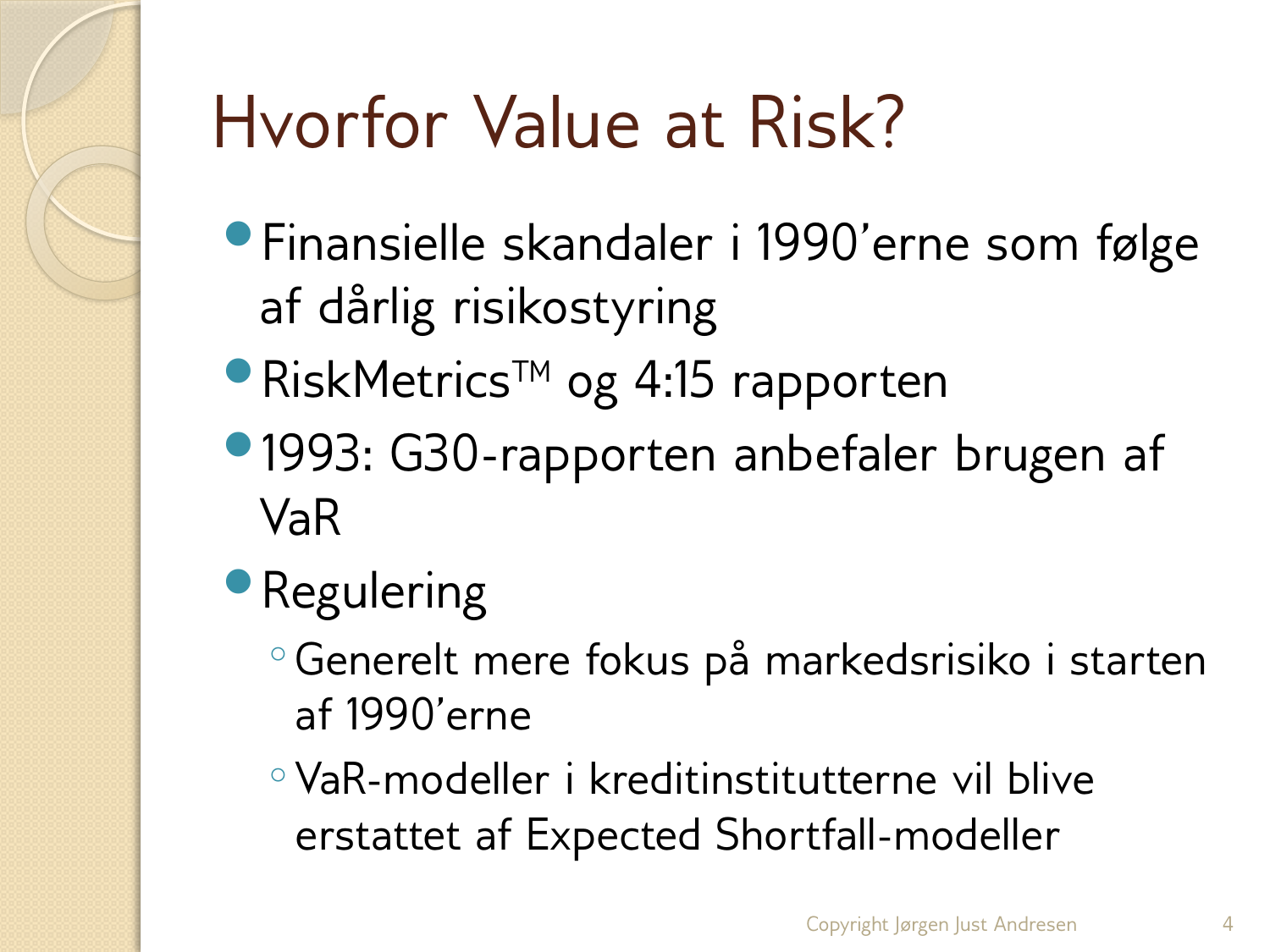

# Hvorfor Value at Risk?
Finansielle skandaler i 1990’erne som følge af dårlig risikostyring
RiskMetricsTM og 4:15 rapporten
1993: G30-rapporten anbefaler brugen af VaR
Regulering
Generelt mere fokus på markedsrisiko i starten af 1990’erne
VaR-modeller i kreditinstitutterne vil blive erstattet af Expected Shortfall-modeller
Copyright Jørgen Just Andresen
4